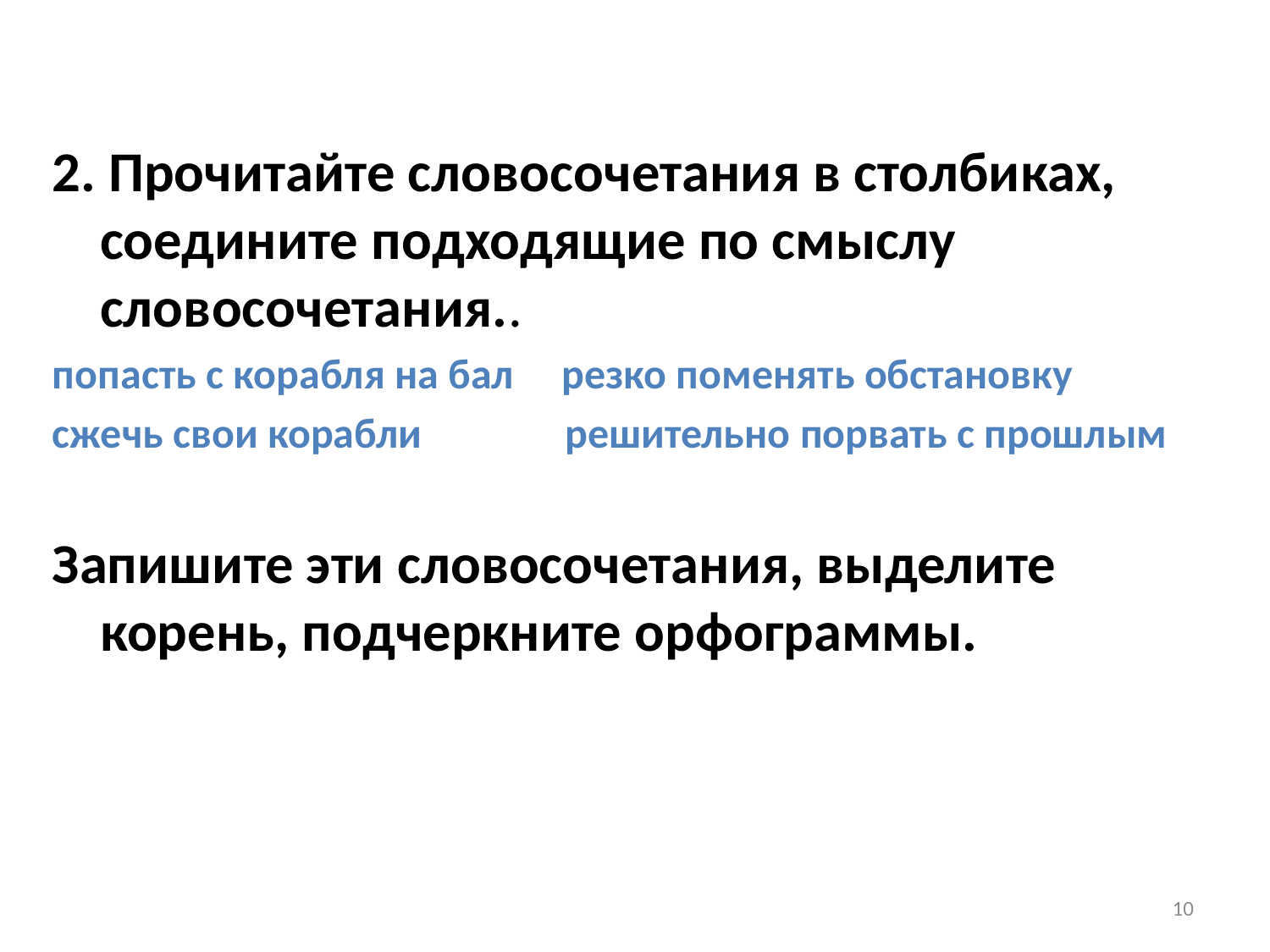

2. Прочитайте словосочетания в столбиках, соедините подходящие по смыслу словосочетания..
попасть с корабля на бал     резко поменять обстановку
сжечь свои корабли               решительно порвать с прошлым

Запишите эти словосочетания, выделите корень, подчеркните орфограммы.
10